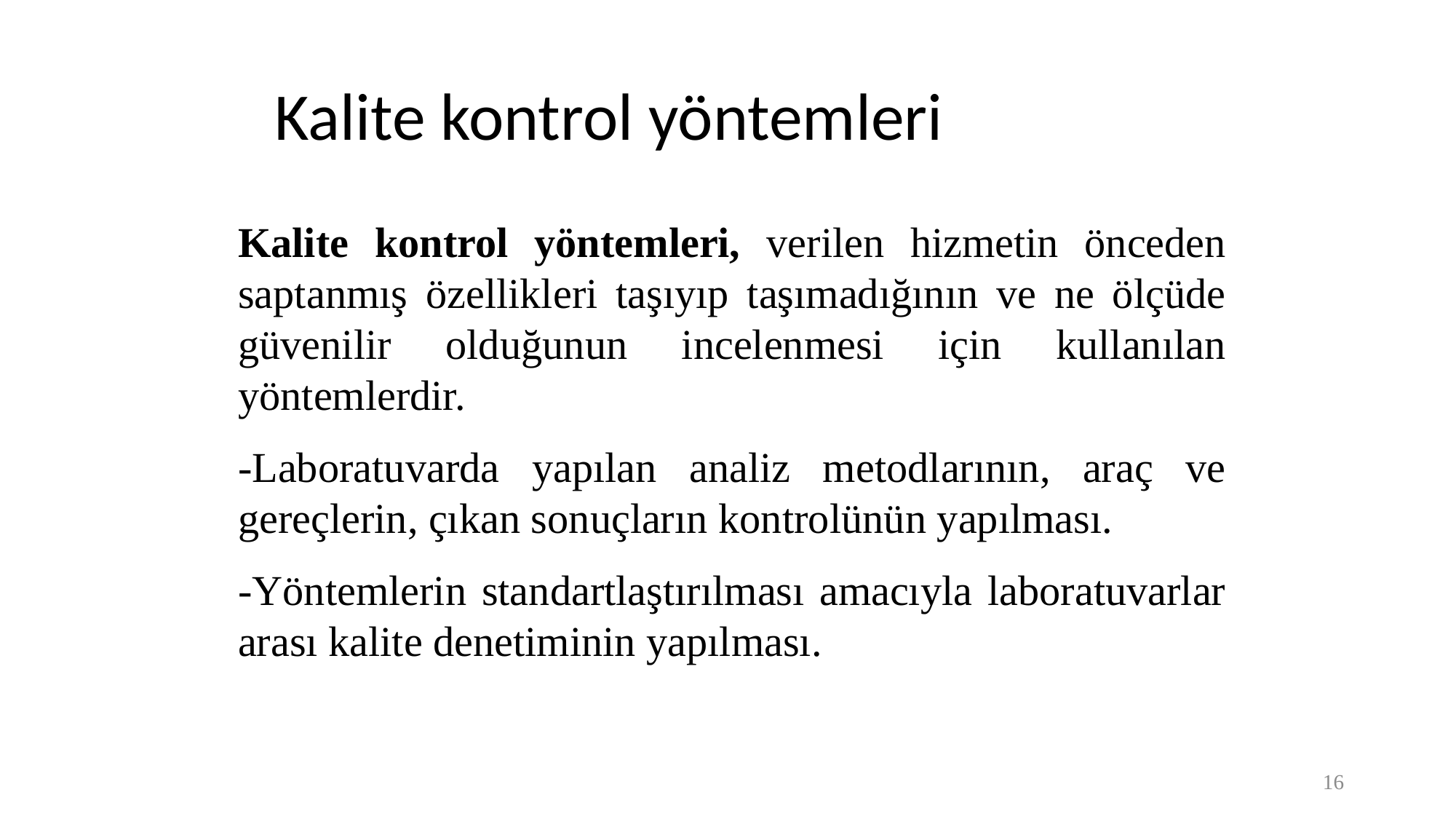

# Kalite kontrol yöntemleri
Kalite kontrol yöntemleri, verilen hizmetin önceden saptanmış özellikleri taşıyıp taşımadığının ve ne ölçüde güvenilir olduğunun incelenmesi için kullanılan yöntemlerdir.
-Laboratuvarda yapılan analiz metodlarının, araç ve gereçlerin, çıkan sonuçların kontrolünün yapılması.
-Yöntemlerin standartlaştırılması amacıyla laboratuvarlar arası kalite denetiminin yapılması.
16